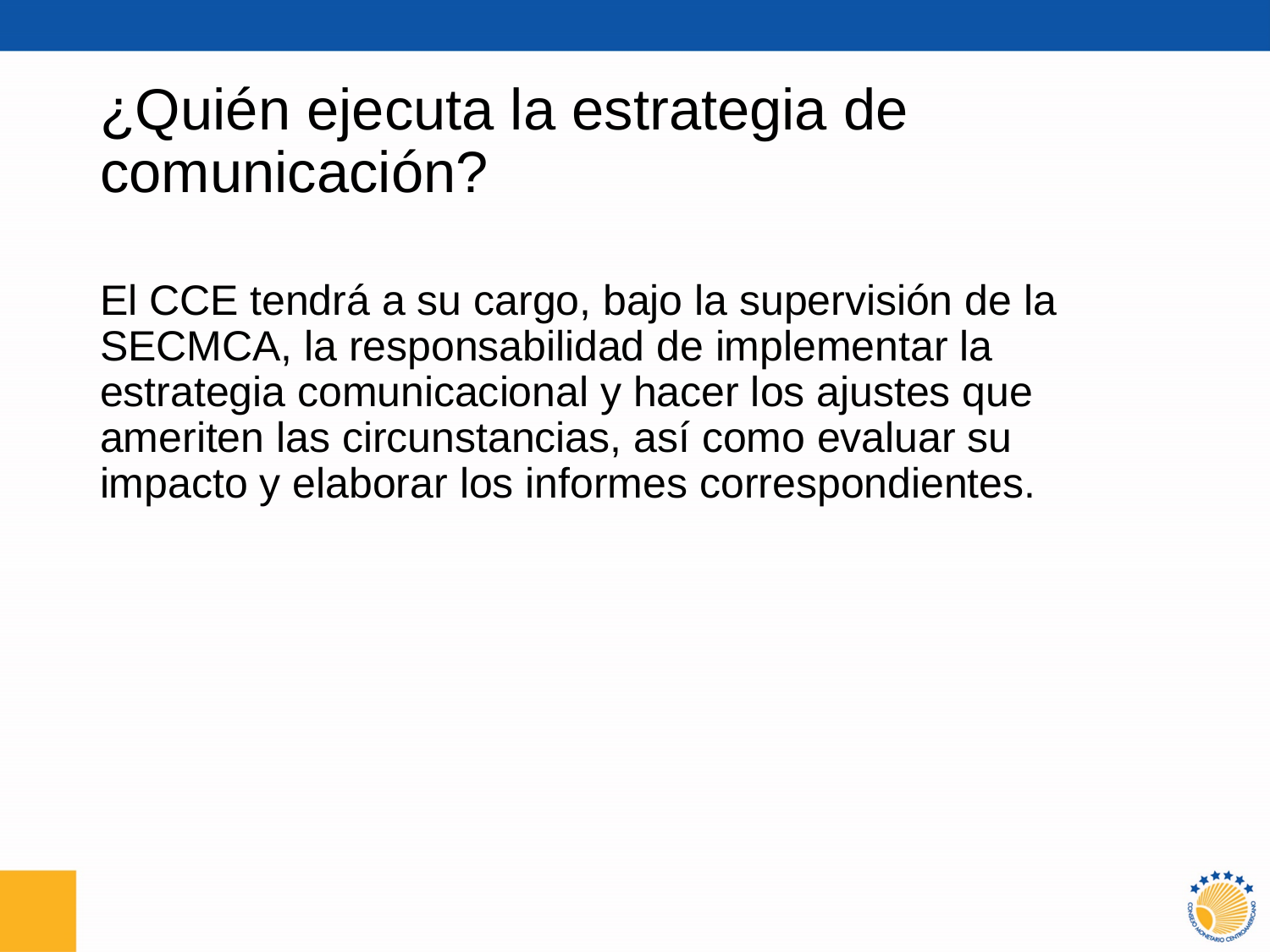

# ¿Quién ejecuta la estrategia de comunicación?
El CCE tendrá a su cargo, bajo la supervisión de la SECMCA, la responsabilidad de implementar la estrategia comunicacional y hacer los ajustes que ameriten las circunstancias, así como evaluar su impacto y elaborar los informes correspondientes.